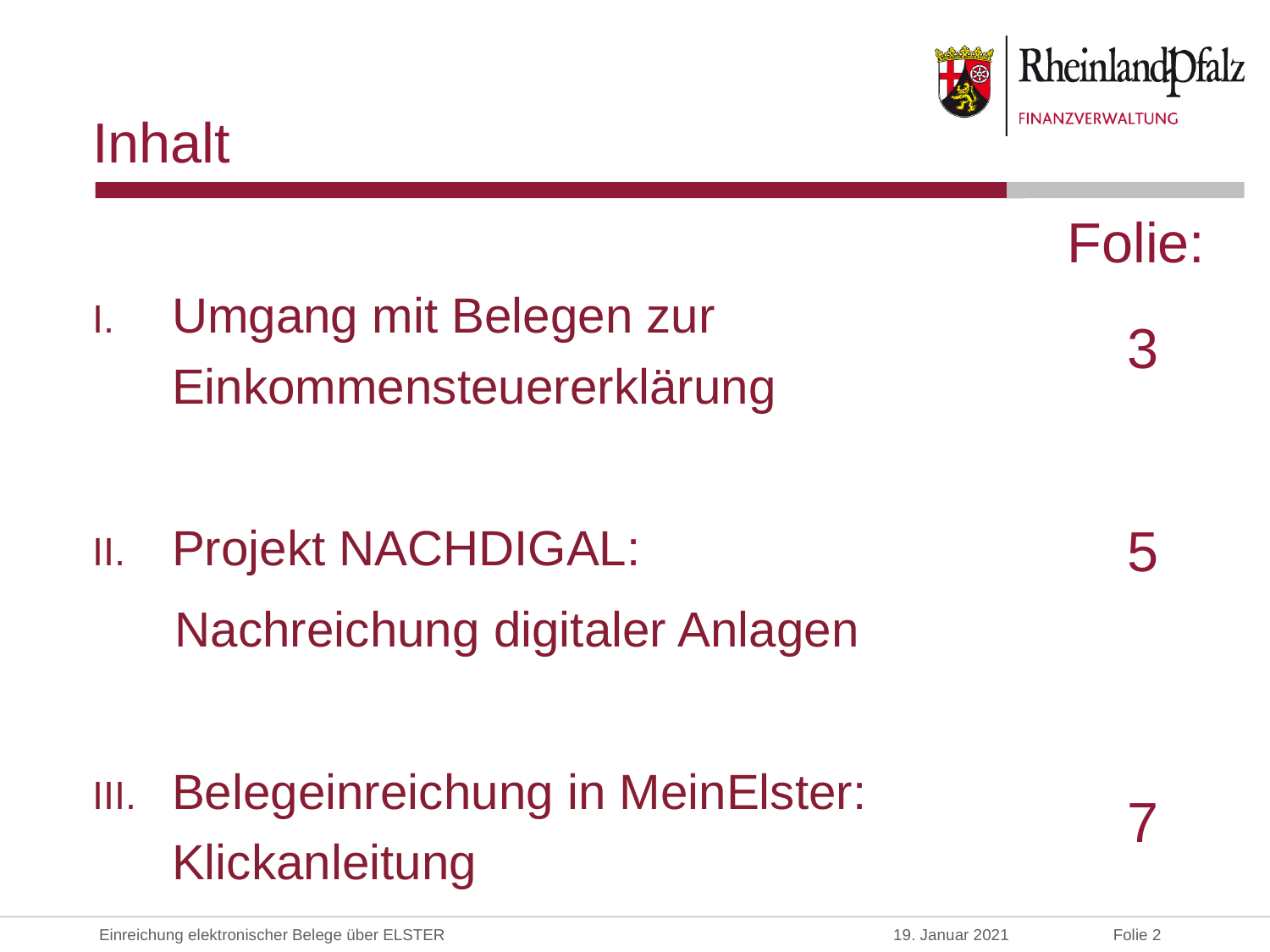

# Inhalt
Folie:
Umgang mit Belegen zur Einkommensteuererklärung

Projekt NACHDIGAL:
      Nachreichung digitaler Anlagen

Belegeinreichung in MeinElster:        Klickanleitung

3

5

7